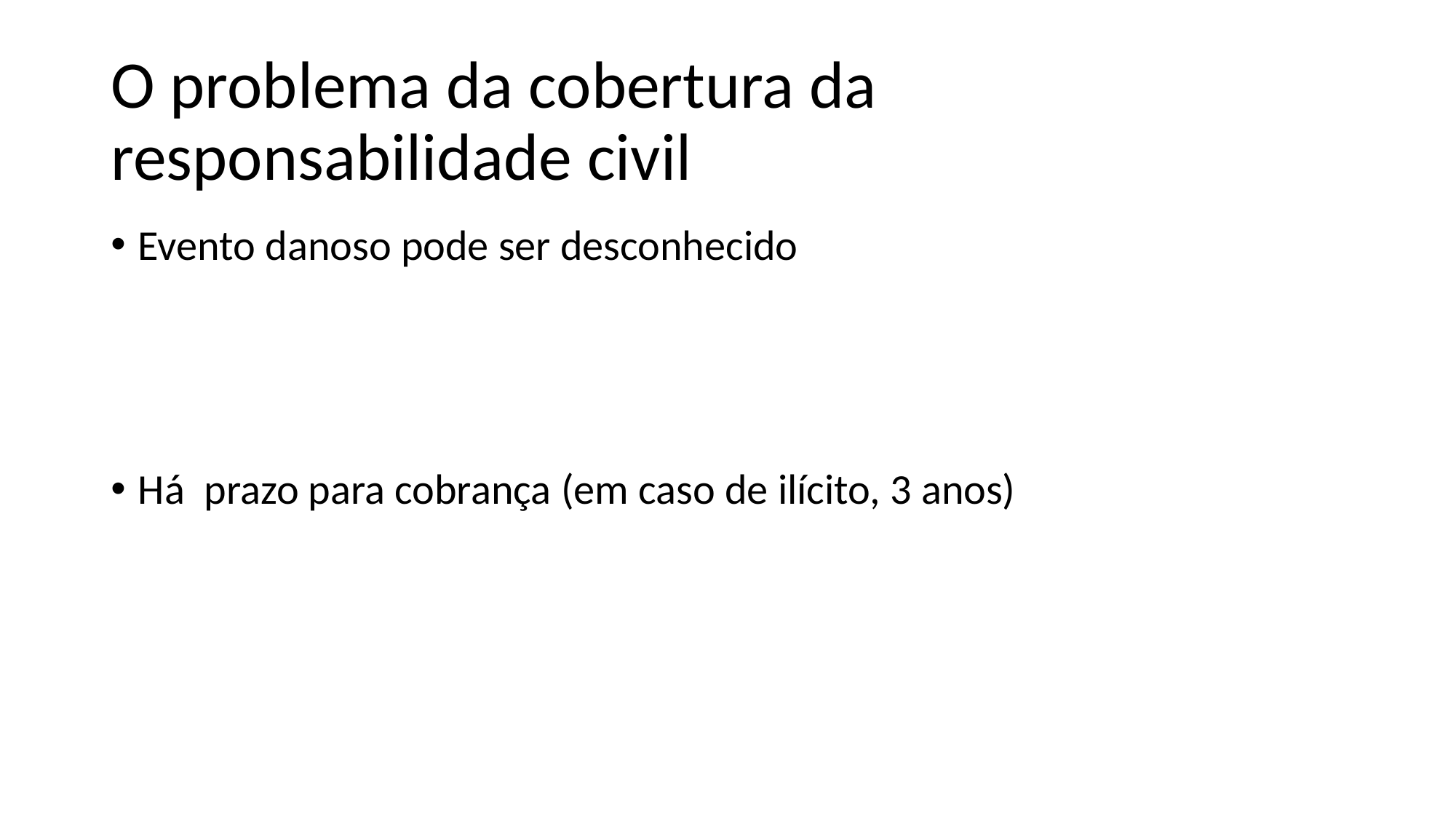

# O problema da cobertura da responsabilidade civil
Evento danoso pode ser desconhecido

Há  prazo para cobrança (em caso de ilícito, 3 anos)